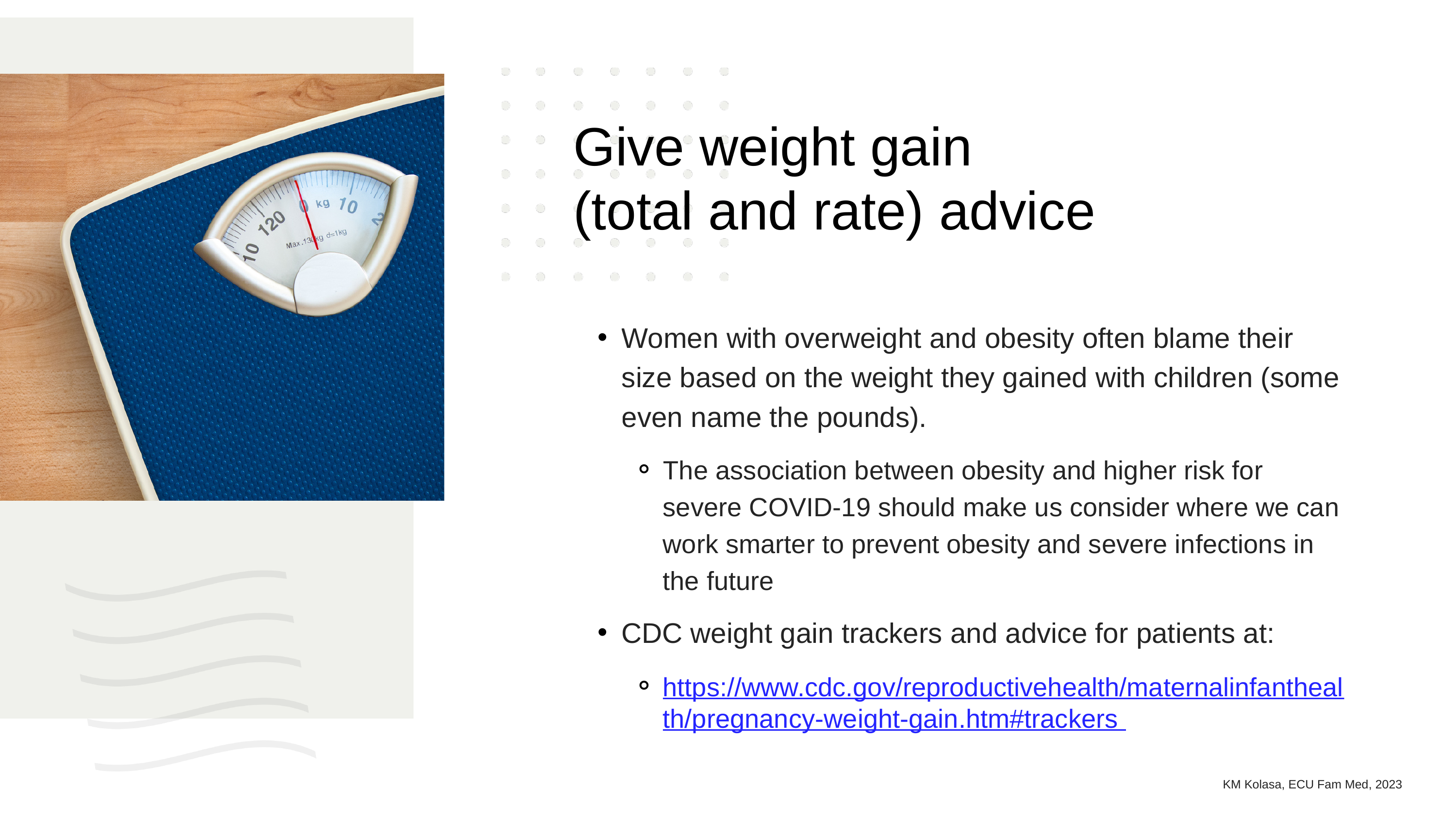

Give weight gain
(total and rate) advice
Women with overweight and obesity often blame their size based on the weight they gained with children (some even name the pounds).
The association between obesity and higher risk for severe COVID-19 should make us consider where we can work smarter to prevent obesity and severe infections in the future

CDC weight gain trackers and advice for patients at:
https://www.cdc.gov/reproductivehealth/maternalinfanthealth/pregnancy-weight-gain.htm#trackers
KM Kolasa, ECU Fam Med, 2023